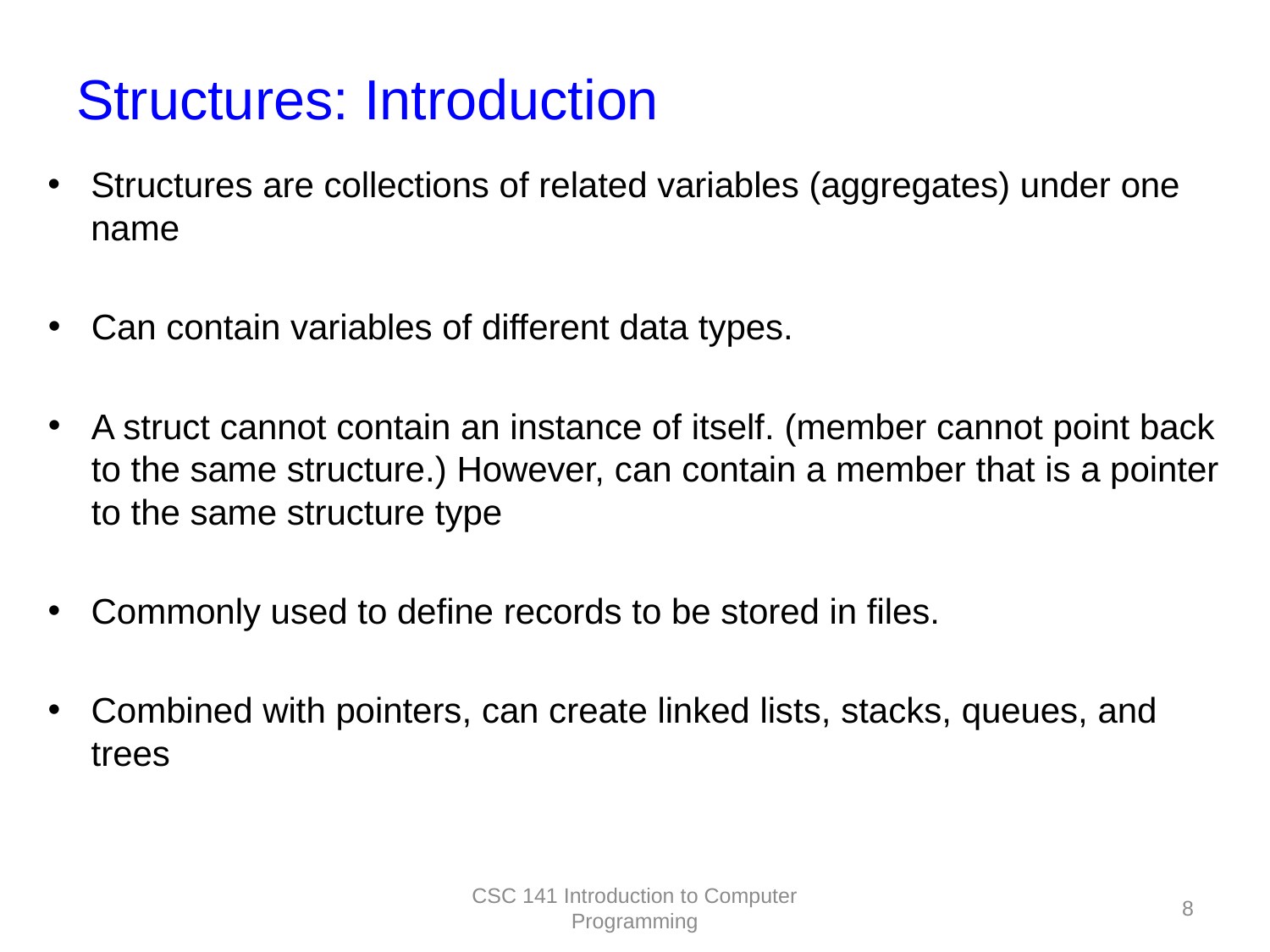

# Structures: Introduction
Structures are collections of related variables (aggregates) under one name

Can contain variables of different data types.

A struct cannot contain an instance of itself. (member cannot point back to the same structure.) However, can contain a member that is a pointer to the same structure type

Commonly used to define records to be stored in files.

Combined with pointers, can create linked lists, stacks, queues, and trees

CSC 141 Introduction to Computer Programming
8